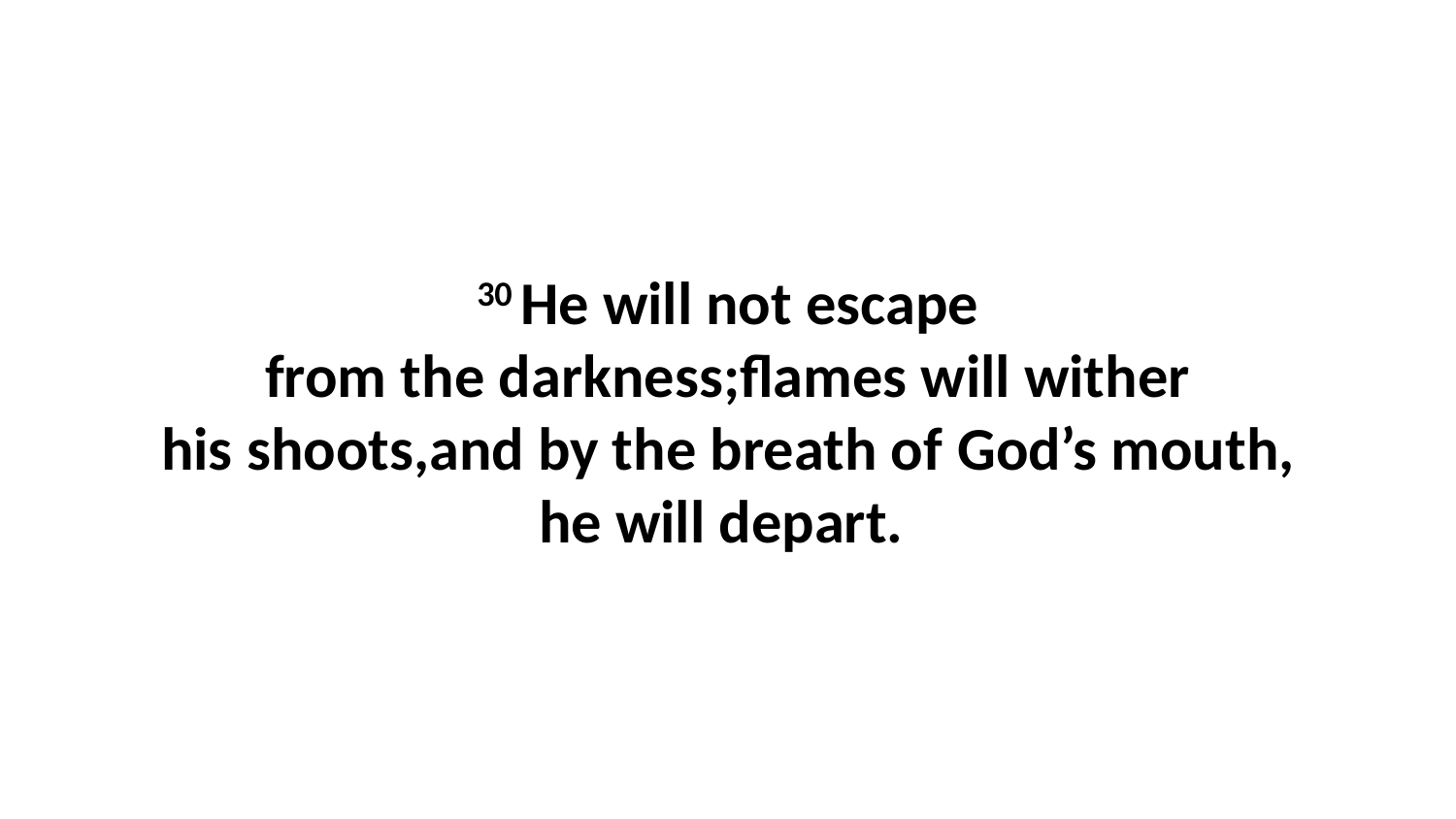

30 He will not escape from the darkness;flames will wither his shoots,and by the breath of God’s mouth, he will depart.